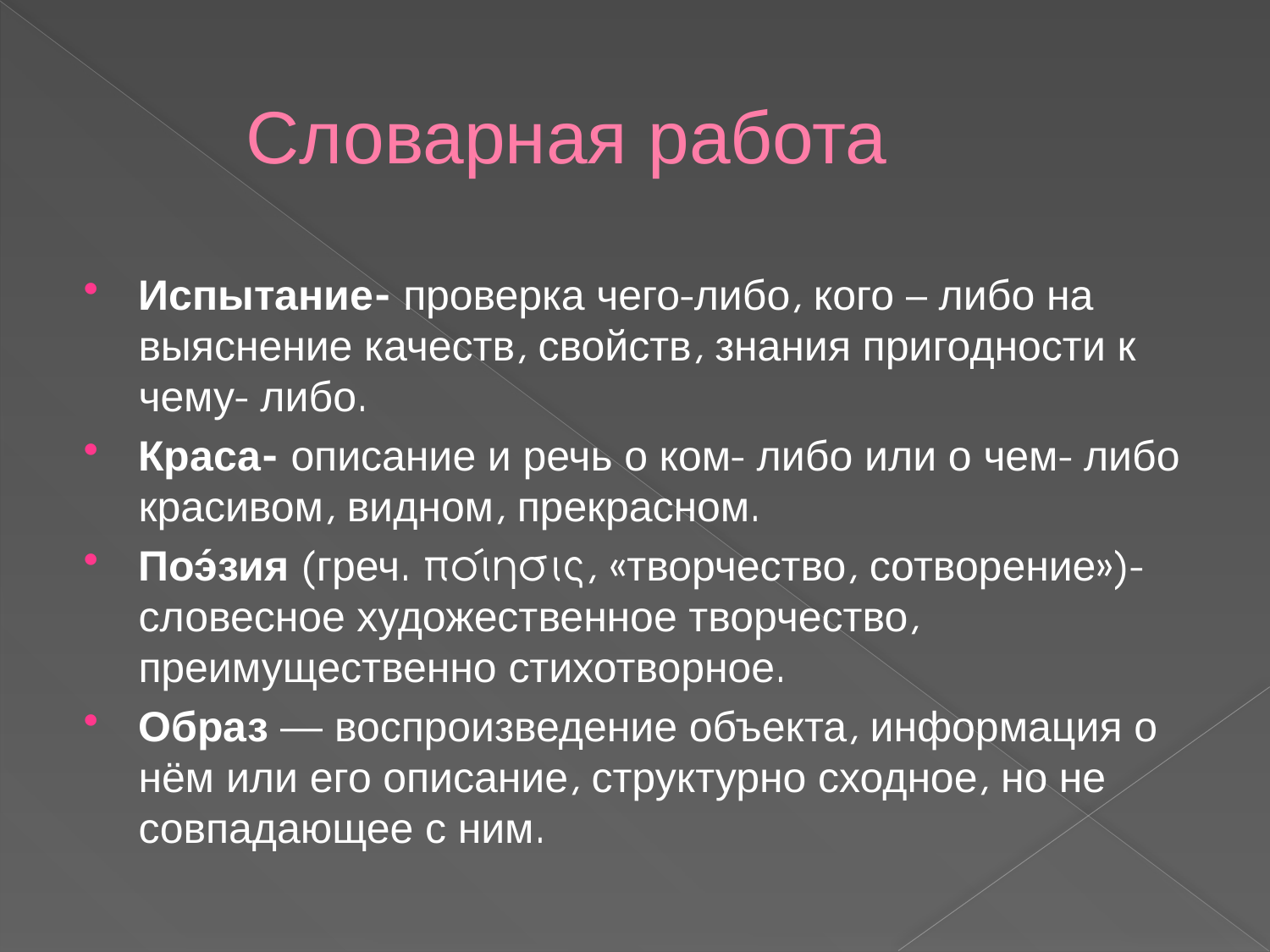

# Словарная работа
Испытание- проверка чего-либо, кого – либо на выяснение качеств, свойств, знания пригодности к чему- либо.
Краса- описание и речь о ком- либо или о чем- либо красивом, видном, прекрасном.
Поэ́зия (греч. ποίησις, «творчество, сотворение»)-словесное художественное творчество, преимущественно стихотворное.
Образ — воспроизведение объекта, информация о нём или его описание, структурно сходное, но не совпадающее с ним.